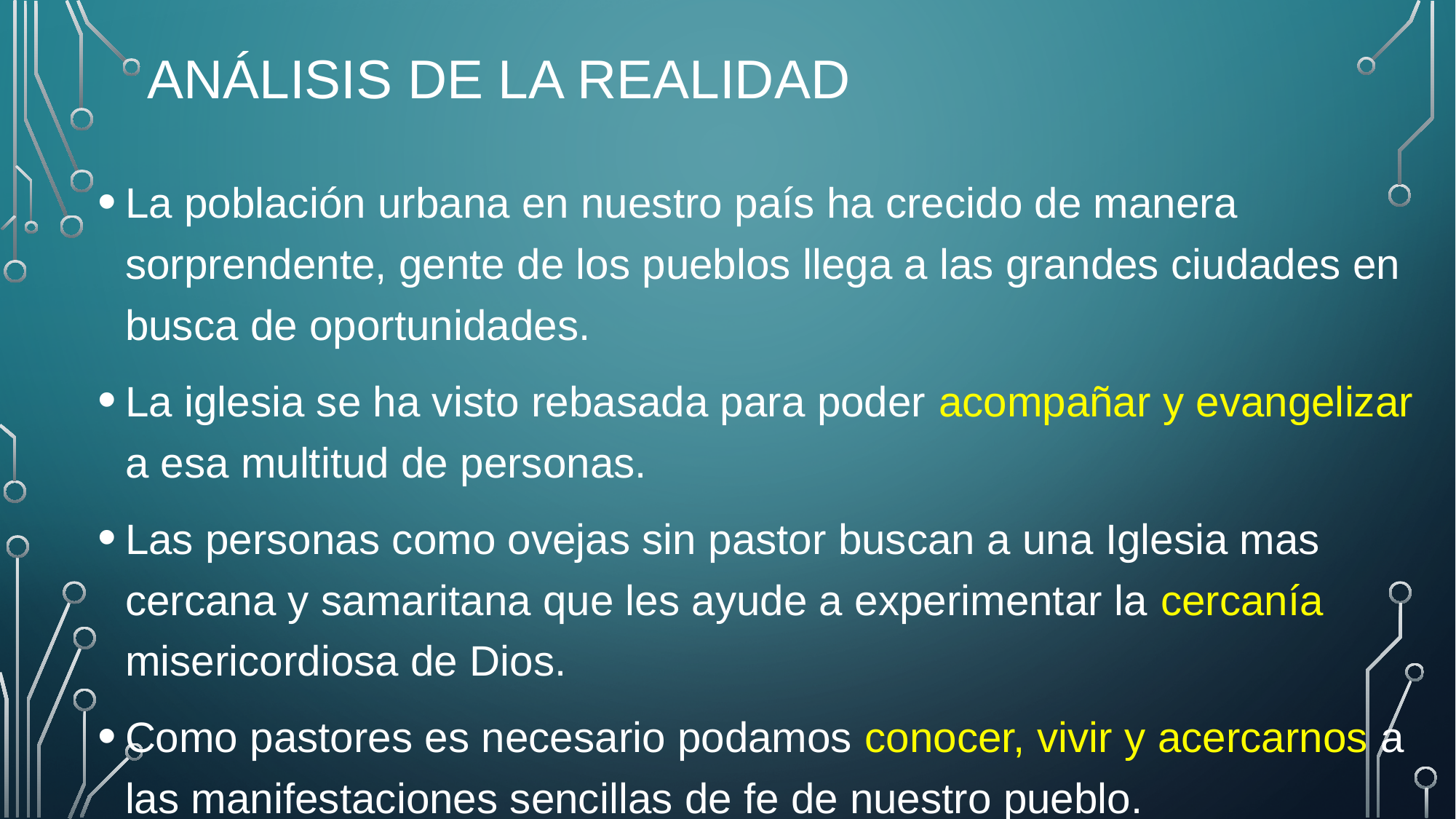

# Análisis de la realidad
La población urbana en nuestro país ha crecido de manera sorprendente, gente de los pueblos llega a las grandes ciudades en busca de oportunidades.
La iglesia se ha visto rebasada para poder acompañar y evangelizar a esa multitud de personas.
Las personas como ovejas sin pastor buscan a una Iglesia mas cercana y samaritana que les ayude a experimentar la cercanía misericordiosa de Dios.
Como pastores es necesario podamos conocer, vivir y acercarnos a las manifestaciones sencillas de fe de nuestro pueblo.